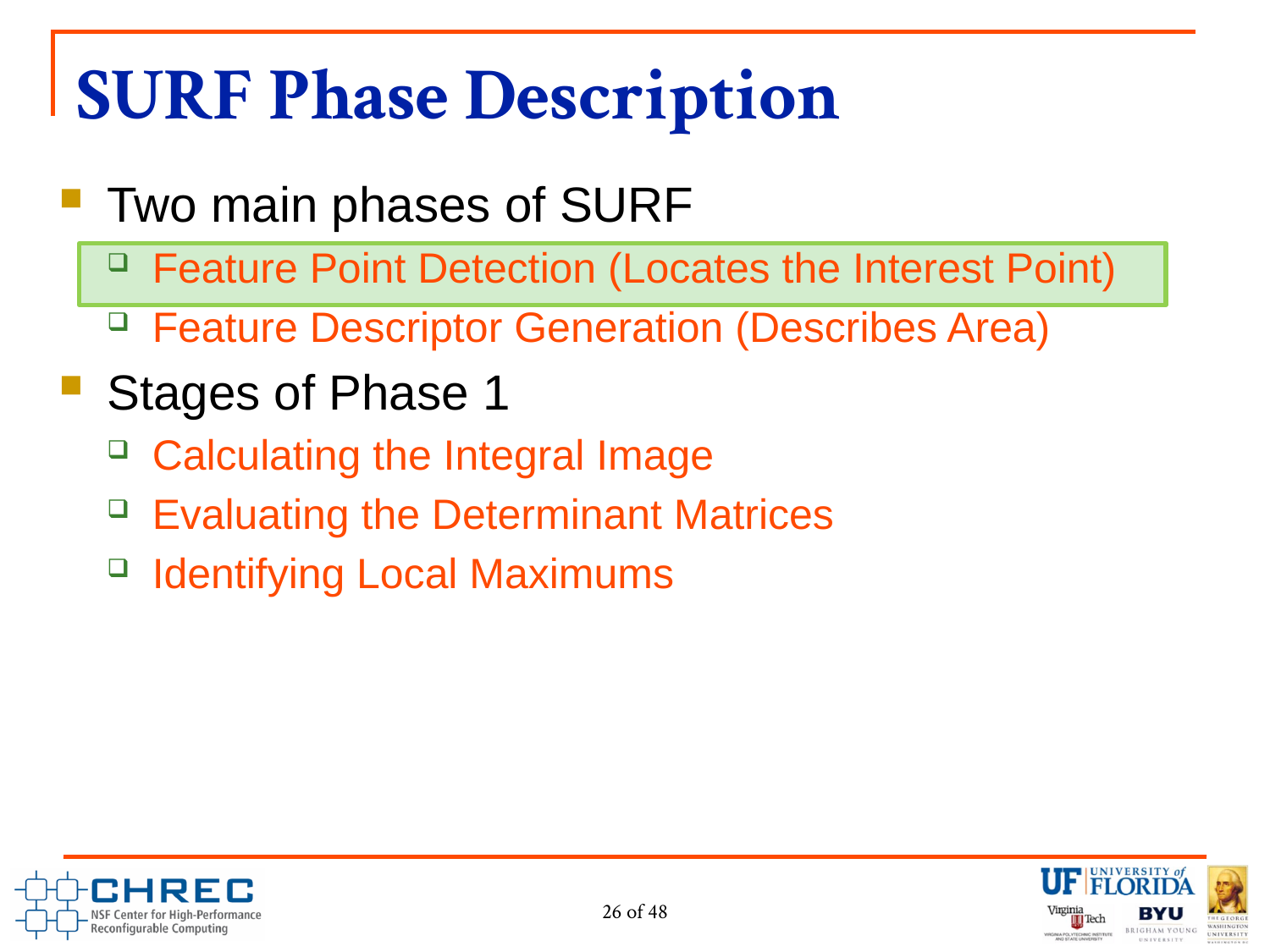

# SURF Phase Description
Two main phases of SURF
Feature Point Detection (Locates the Interest Point)
Feature Descriptor Generation (Describes Area)
Stages of Phase 1
Calculating the Integral Image
Evaluating the Determinant Matrices
Identifying Local Maximums

26 of 48